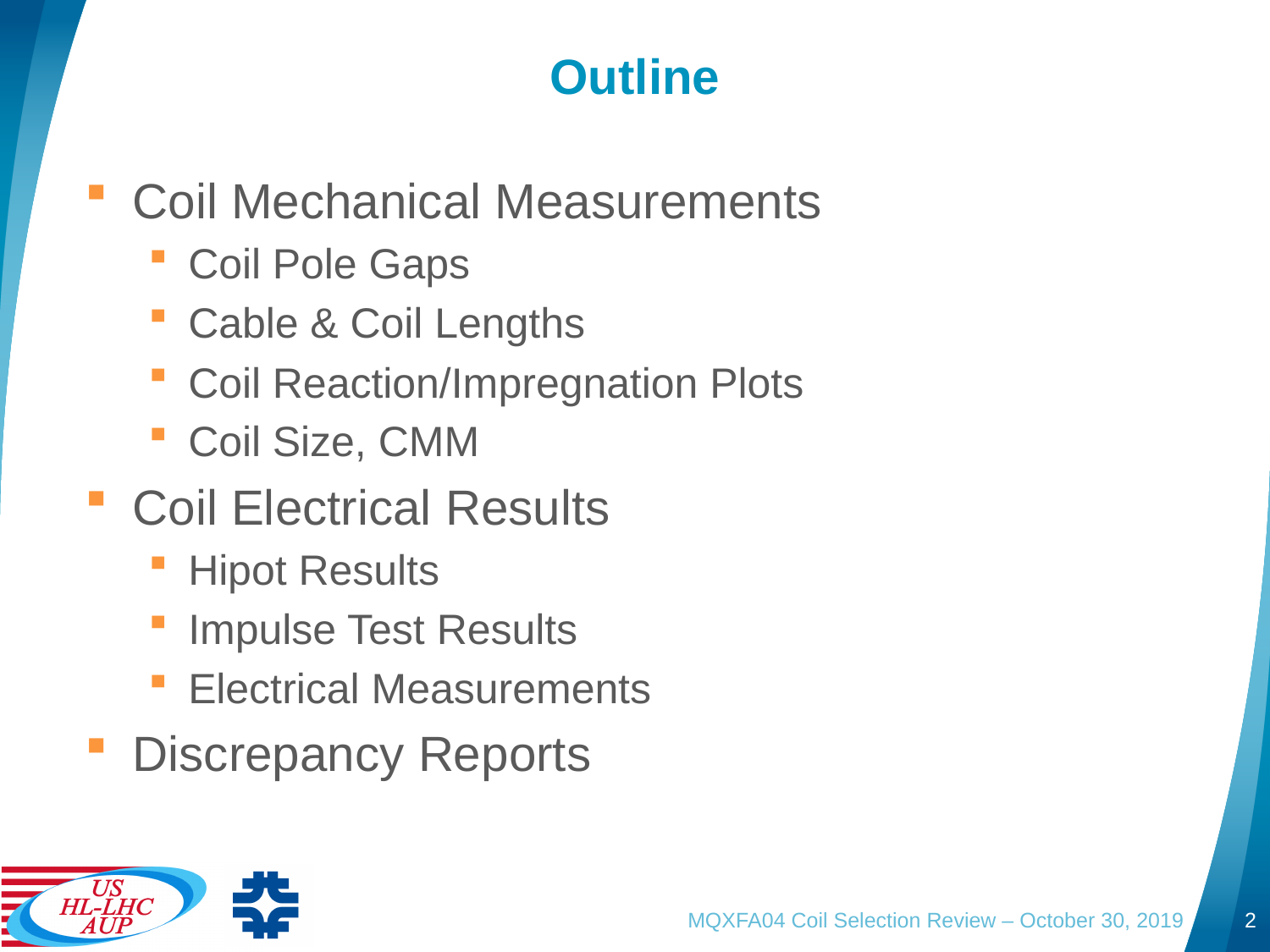

# Outline
Coil Mechanical Measurements
Coil Pole Gaps
Cable & Coil Lengths
Coil Reaction/Impregnation Plots
Coil Size, CMM
Coil Electrical Results
Hipot Results
Impulse Test Results
Electrical Measurements
Discrepancy Reports

MQXFA04 Coil Selection Review – October 30, 2019
2